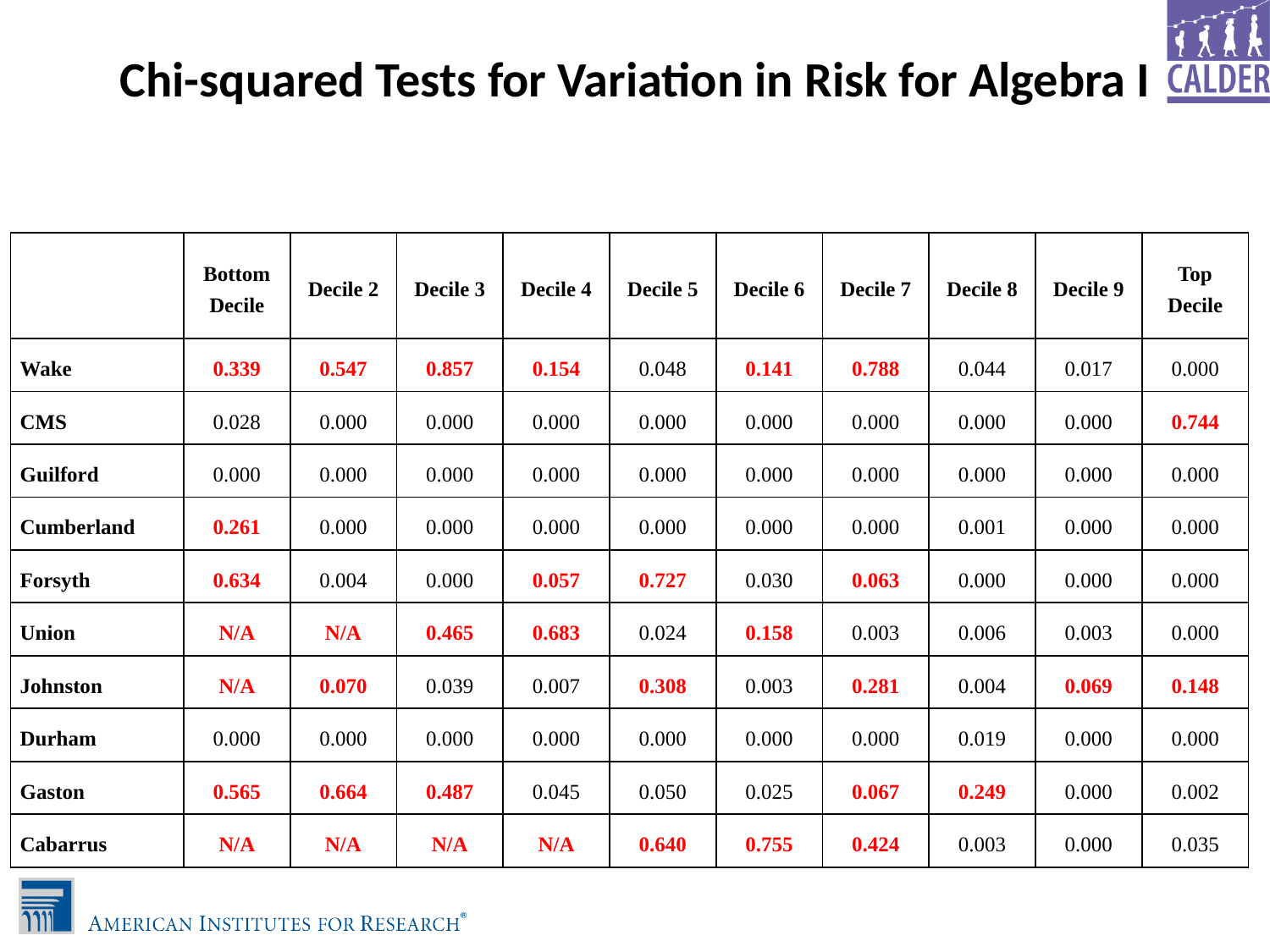

# Chi-squared Tests for Variation in Risk for Algebra I
|  | Bottom Decile | Decile 2 | Decile 3 | Decile 4 | Decile 5 | Decile 6 | Decile 7 | Decile 8 | Decile 9 | Top Decile |
| --- | --- | --- | --- | --- | --- | --- | --- | --- | --- | --- |
| Wake | 0.339 | 0.547 | 0.857 | 0.154 | 0.048 | 0.141 | 0.788 | 0.044 | 0.017 | 0.000 |
| CMS | 0.028 | 0.000 | 0.000 | 0.000 | 0.000 | 0.000 | 0.000 | 0.000 | 0.000 | 0.744 |
| Guilford | 0.000 | 0.000 | 0.000 | 0.000 | 0.000 | 0.000 | 0.000 | 0.000 | 0.000 | 0.000 |
| Cumberland | 0.261 | 0.000 | 0.000 | 0.000 | 0.000 | 0.000 | 0.000 | 0.001 | 0.000 | 0.000 |
| Forsyth | 0.634 | 0.004 | 0.000 | 0.057 | 0.727 | 0.030 | 0.063 | 0.000 | 0.000 | 0.000 |
| Union | N/A | N/A | 0.465 | 0.683 | 0.024 | 0.158 | 0.003 | 0.006 | 0.003 | 0.000 |
| Johnston | N/A | 0.070 | 0.039 | 0.007 | 0.308 | 0.003 | 0.281 | 0.004 | 0.069 | 0.148 |
| Durham | 0.000 | 0.000 | 0.000 | 0.000 | 0.000 | 0.000 | 0.000 | 0.019 | 0.000 | 0.000 |
| Gaston | 0.565 | 0.664 | 0.487 | 0.045 | 0.050 | 0.025 | 0.067 | 0.249 | 0.000 | 0.002 |
| Cabarrus | N/A | N/A | N/A | N/A | 0.640 | 0.755 | 0.424 | 0.003 | 0.000 | 0.035 |